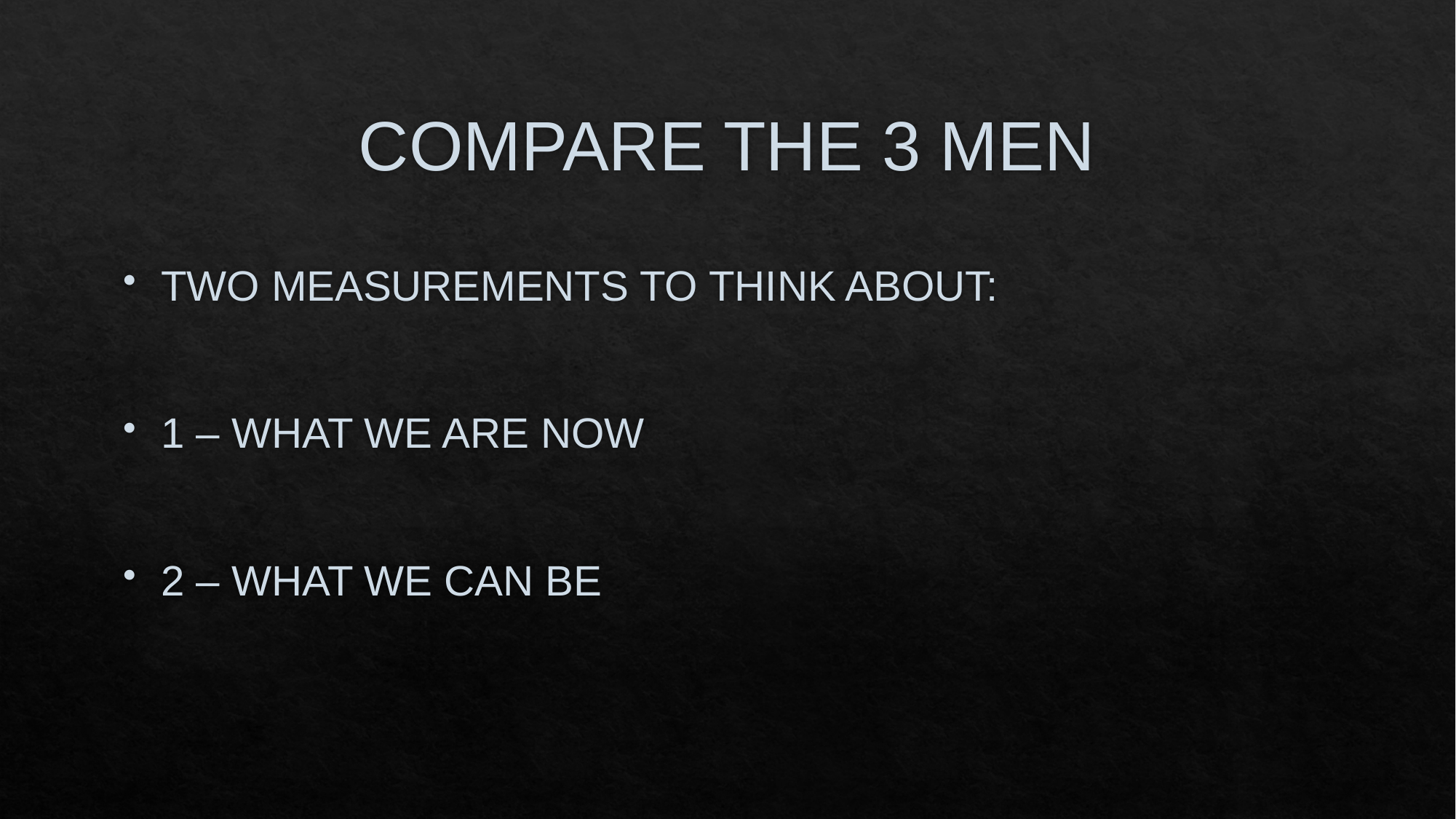

# COMPARE THE 3 MEN
TWO MEASUREMENTS TO THINK ABOUT:

1 – WHAT WE ARE NOW

2 – WHAT WE CAN BE